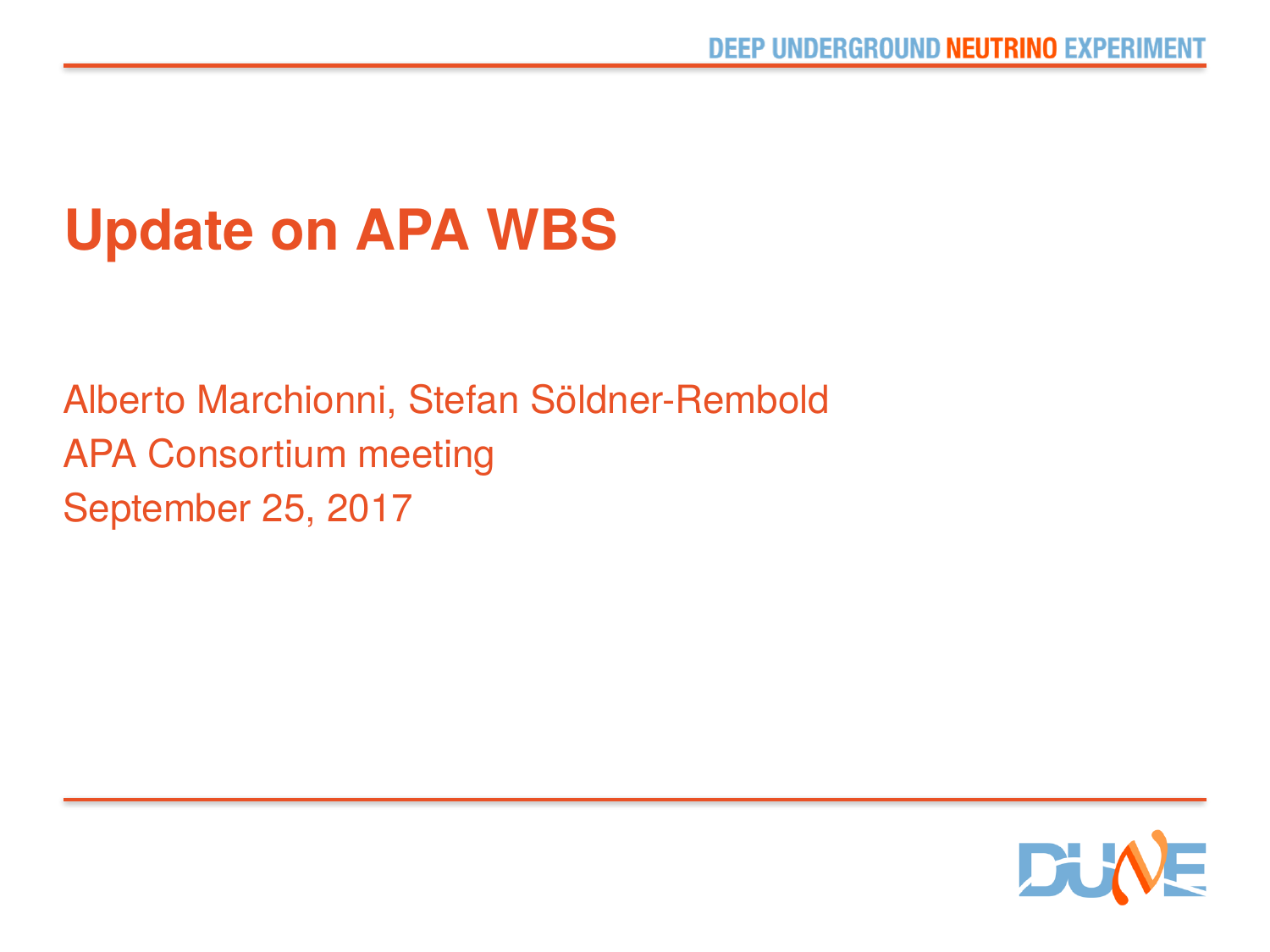

# Update on APA WBS
Alberto Marchionni, Stefan Söldner-Rembold
APA Consortium meeting
September 25, 2017